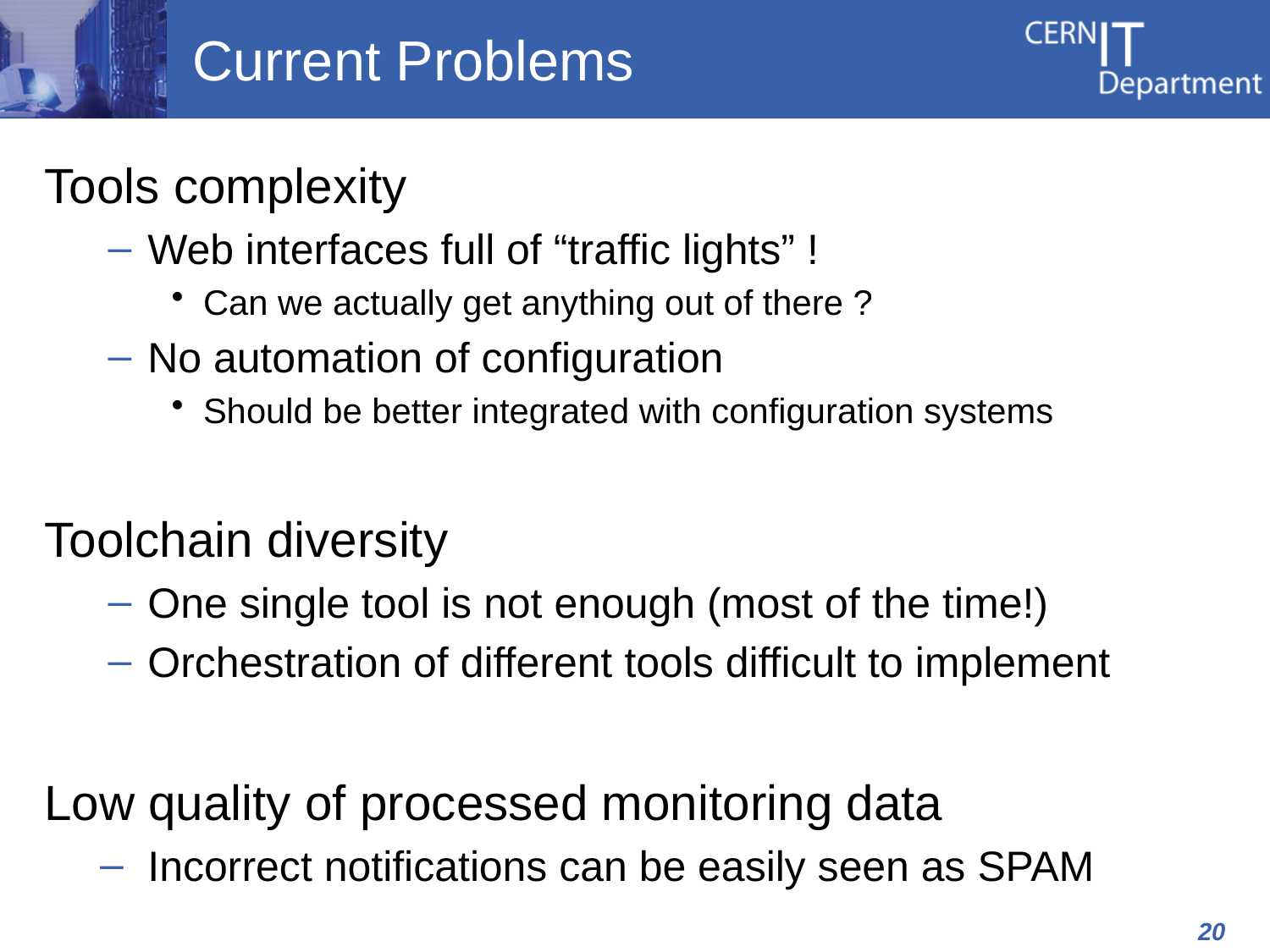

# Current Problems
Tools complexity
Web interfaces full of “traffic lights” !
Can we actually get anything out of there ?
No automation of configuration
Should be better integrated with configuration systems

Toolchain diversity
One single tool is not enough (most of the time!)
Orchestration of different tools difficult to implement

Low quality of processed monitoring data
Incorrect notifications can be easily seen as SPAM

20